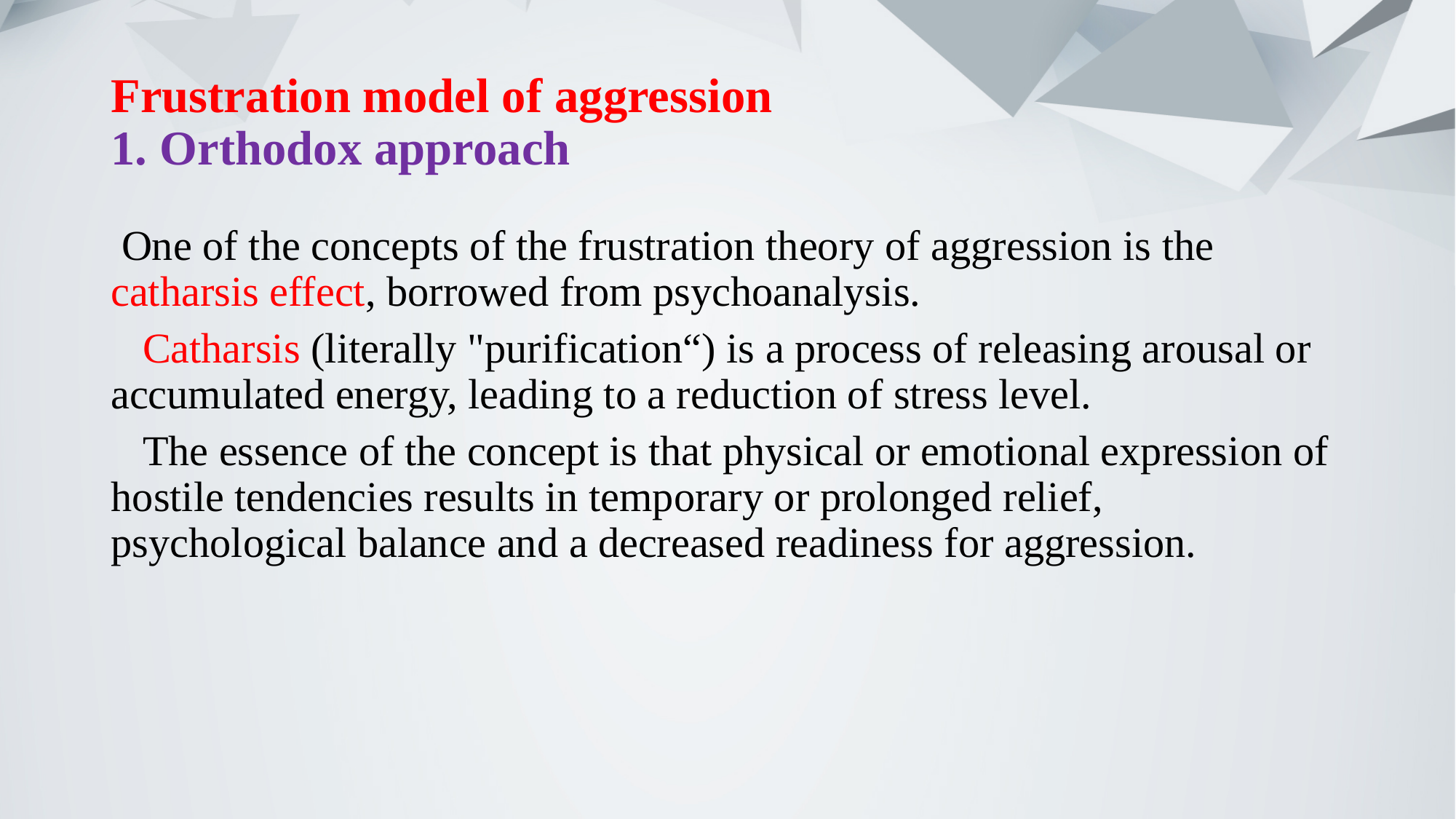

# Frustration model of aggression 1. Orthodox approach
 One of the concepts of the frustration theory of aggression is the catharsis effect, borrowed from psychoanalysis.
   Catharsis (literally "purification“) is a process of releasing arousal or accumulated energy, leading to a reduction of stress level.
   The essence of the concept is that physical or emotional expression of hostile tendencies results in temporary or prolonged relief, psychological balance and a decreased readiness for aggression.